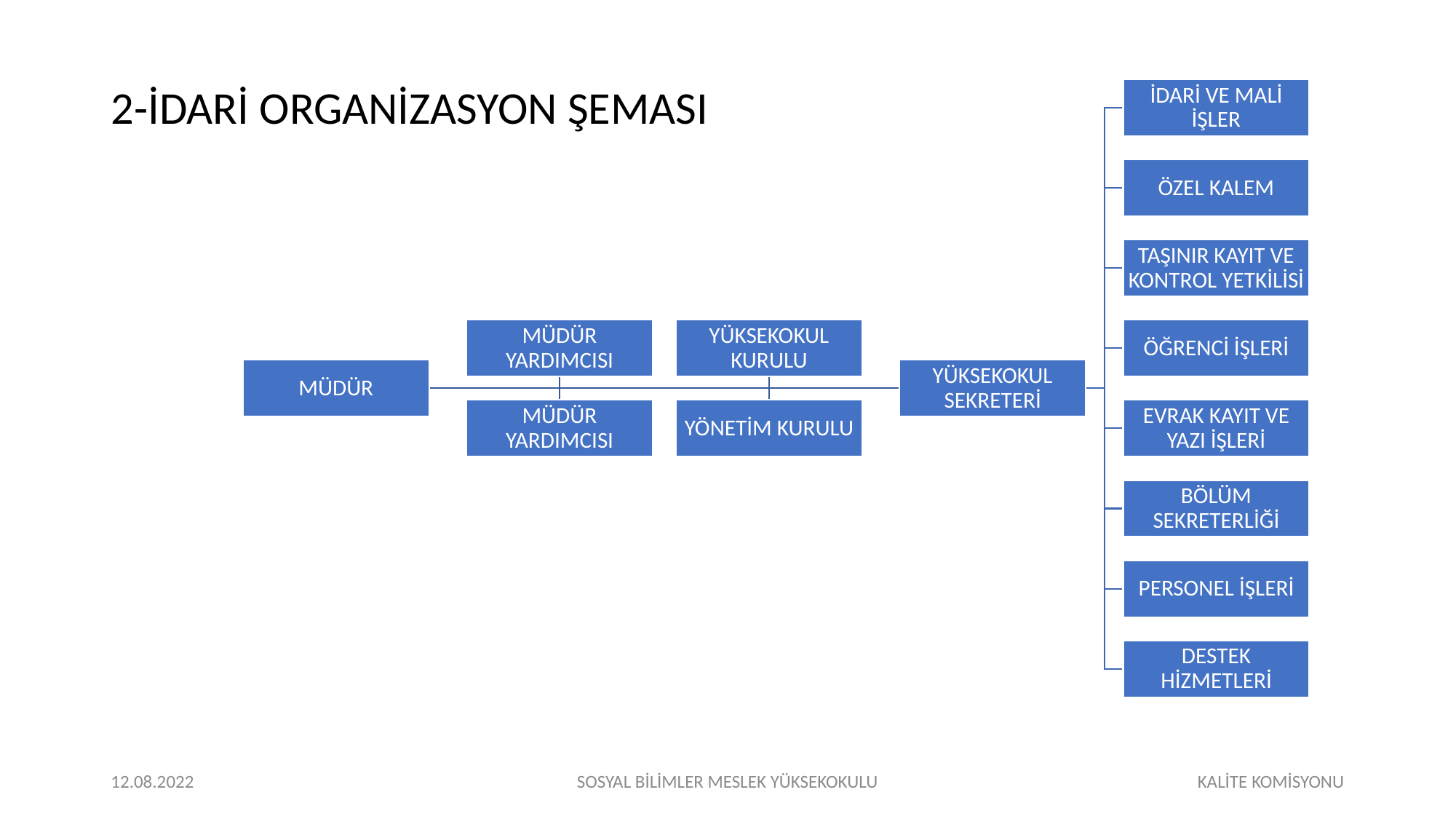

2-İDARİ ORGANİZASYON ŞEMASI
MÜDÜR
YÜKSEKOKUL SEKRETERİ
İDARİ VE MALİ İŞLER
ÖZEL KALEM
TAŞINIR KAYIT VE KONTROL YETKİLİSİ
ÖĞRENCİ İŞLERİ
EVRAK KAYIT VE YAZI İŞLERİ
BÖLÜM SEKRETERLİĞİ
PERSONEL İŞLERİ
DESTEK HİZMETLERİ
MÜDÜR YARDIMCISI
MÜDÜR YARDIMCISI
YÜKSEKOKUL KURULU
YÖNETİM KURULU
12.08.2022
SOSYAL BİLİMLER MESLEK YÜKSEKOKULU
KALİTE KOMİSYONU